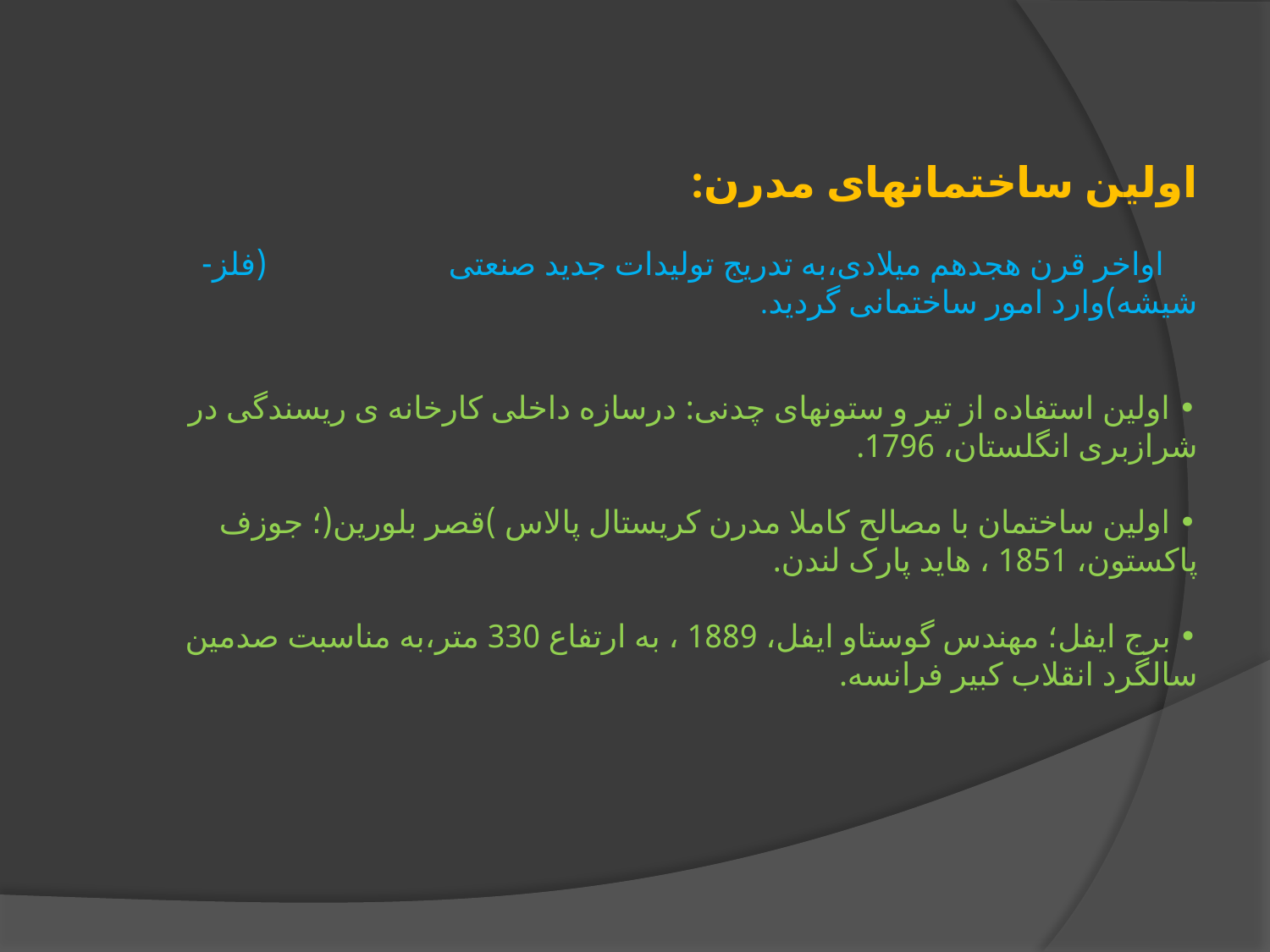

اولین ساختمانهای مدرن:

    اواخر قرن هجدهم میلادی،به تدریج تولیدات جدید صنعتی                      (فلز-شیشه)وارد امور ساختمانی گردید.

• اولین استفاده از تیر و ستونهای چدنی: درسازه داخلی کارخانه ی ریسندگی در شرازبری انگلستان، 1796.

• اولین ساختمان با مصالح کاملا مدرن کریستال پالاس )قصر بلورین(؛ جوزف پاکستون، 1851 ، هاید پارک لندن.

• برج ایفل؛ مهندس گوستاو ایفل، 1889 ، به ارتفاع 330 متر،به مناسبت صدمین سالگرد انقلاب کبیر فرانسه.